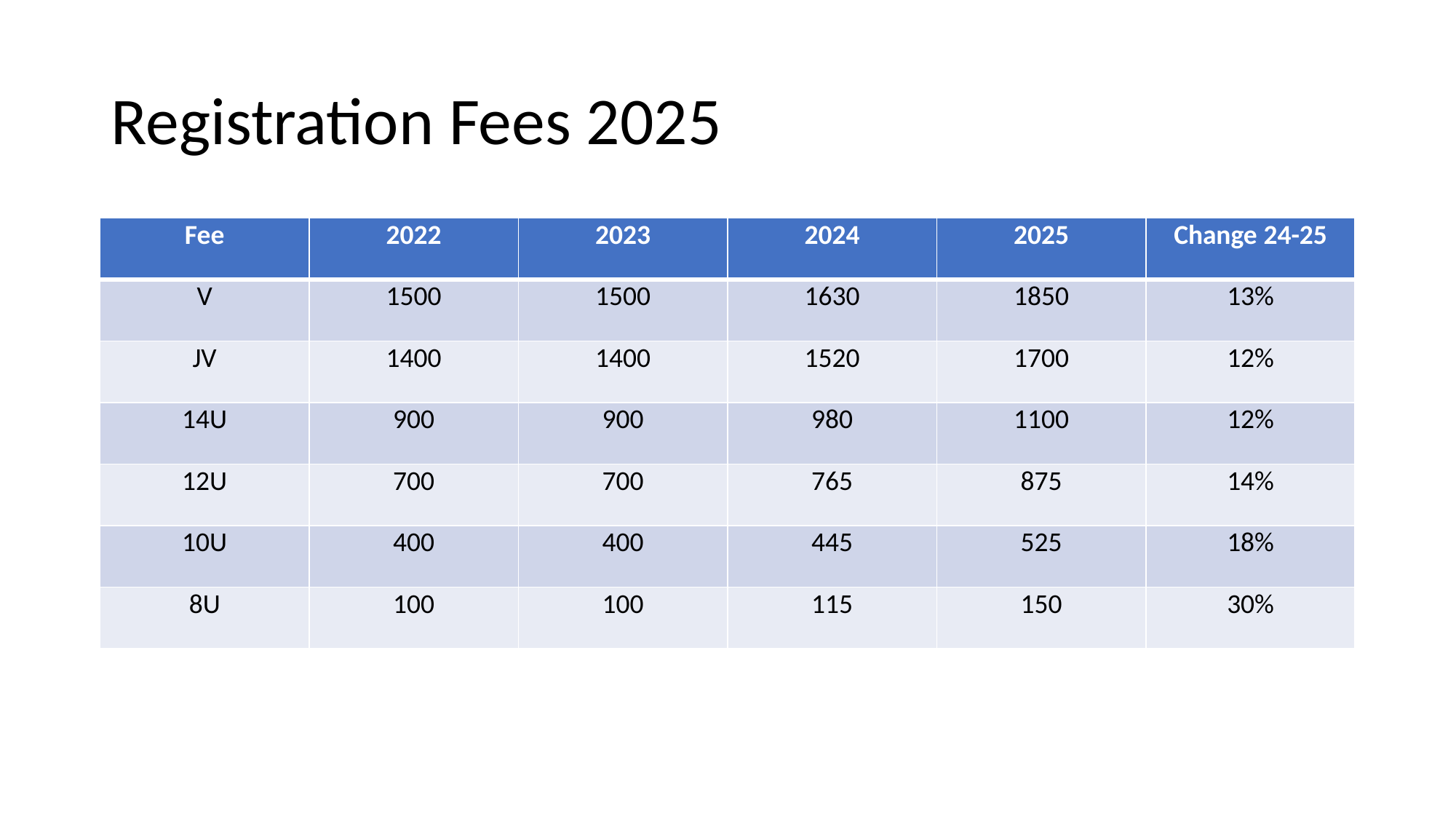

# Registration Fees 2025
| Fee | 2022 | 2023 | 2024 | 2025 | Change 24-25 |
| --- | --- | --- | --- | --- | --- |
| V | 1500 | 1500 | 1630 | 1850 | 13% |
| JV | 1400 | 1400 | 1520 | 1700 | 12% |
| 14U | 900 | 900 | 980 | 1100 | 12% |
| 12U | 700 | 700 | 765 | 875 | 14% |
| 10U | 400 | 400 | 445 | 525 | 18% |
| 8U | 100 | 100 | 115 | 150 | 30% |